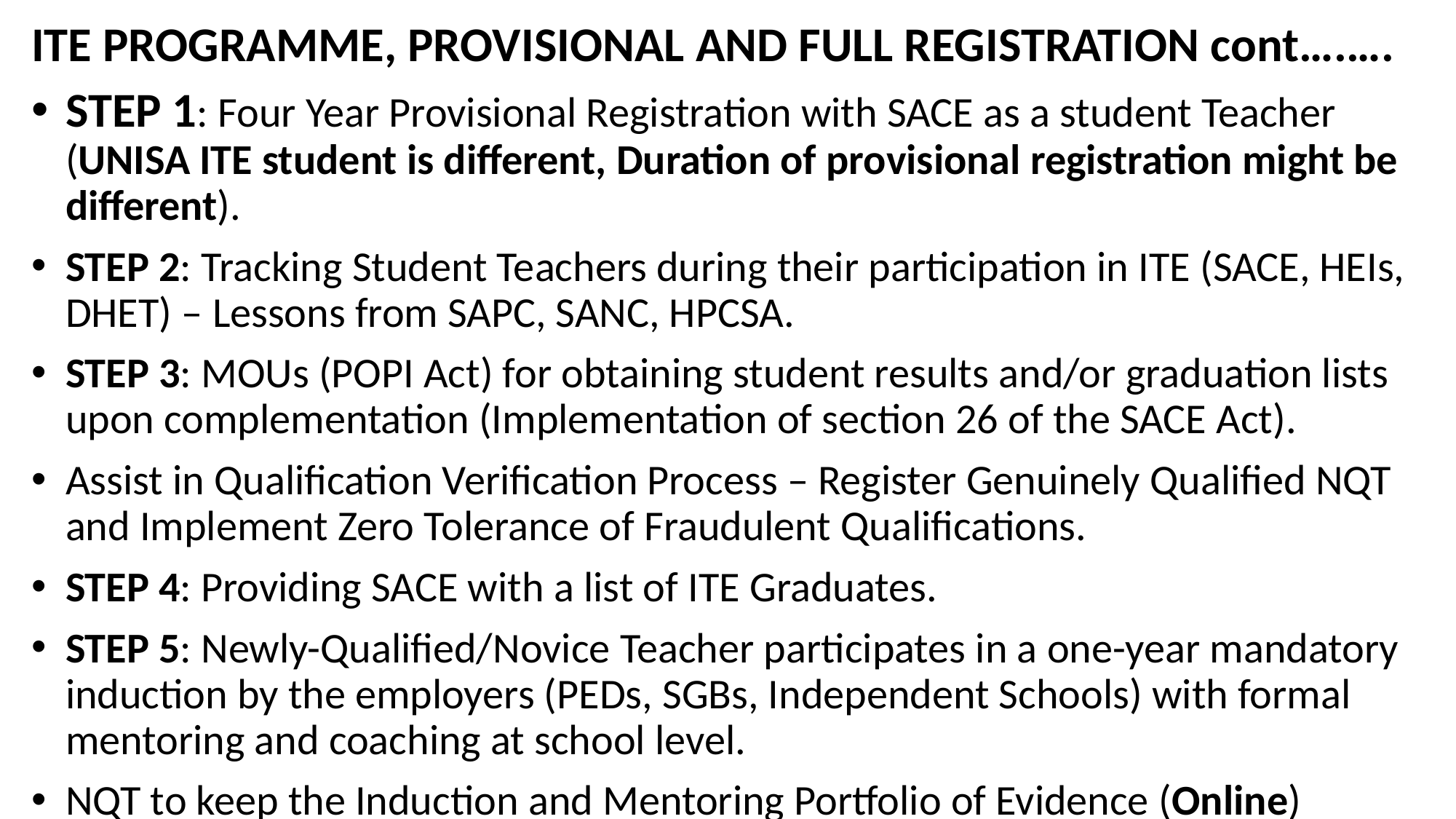

# ITE PROGRAMME, PROVISIONAL AND FULL REGISTRATION cont….….
STEP 1: Four Year Provisional Registration with SACE as a student Teacher (UNISA ITE student is different, Duration of provisional registration might be different).
STEP 2: Tracking Student Teachers during their participation in ITE (SACE, HEIs, DHET) – Lessons from SAPC, SANC, HPCSA.
STEP 3: MOUs (POPI Act) for obtaining student results and/or graduation lists upon complementation (Implementation of section 26 of the SACE Act).
Assist in Qualification Verification Process – Register Genuinely Qualified NQT and Implement Zero Tolerance of Fraudulent Qualifications.
STEP 4: Providing SACE with a list of ITE Graduates.
STEP 5: Newly-Qualified/Novice Teacher participates in a one-year mandatory induction by the employers (PEDs, SGBs, Independent Schools) with formal mentoring and coaching at school level.
NQT to keep the Induction and Mentoring Portfolio of Evidence (Online)